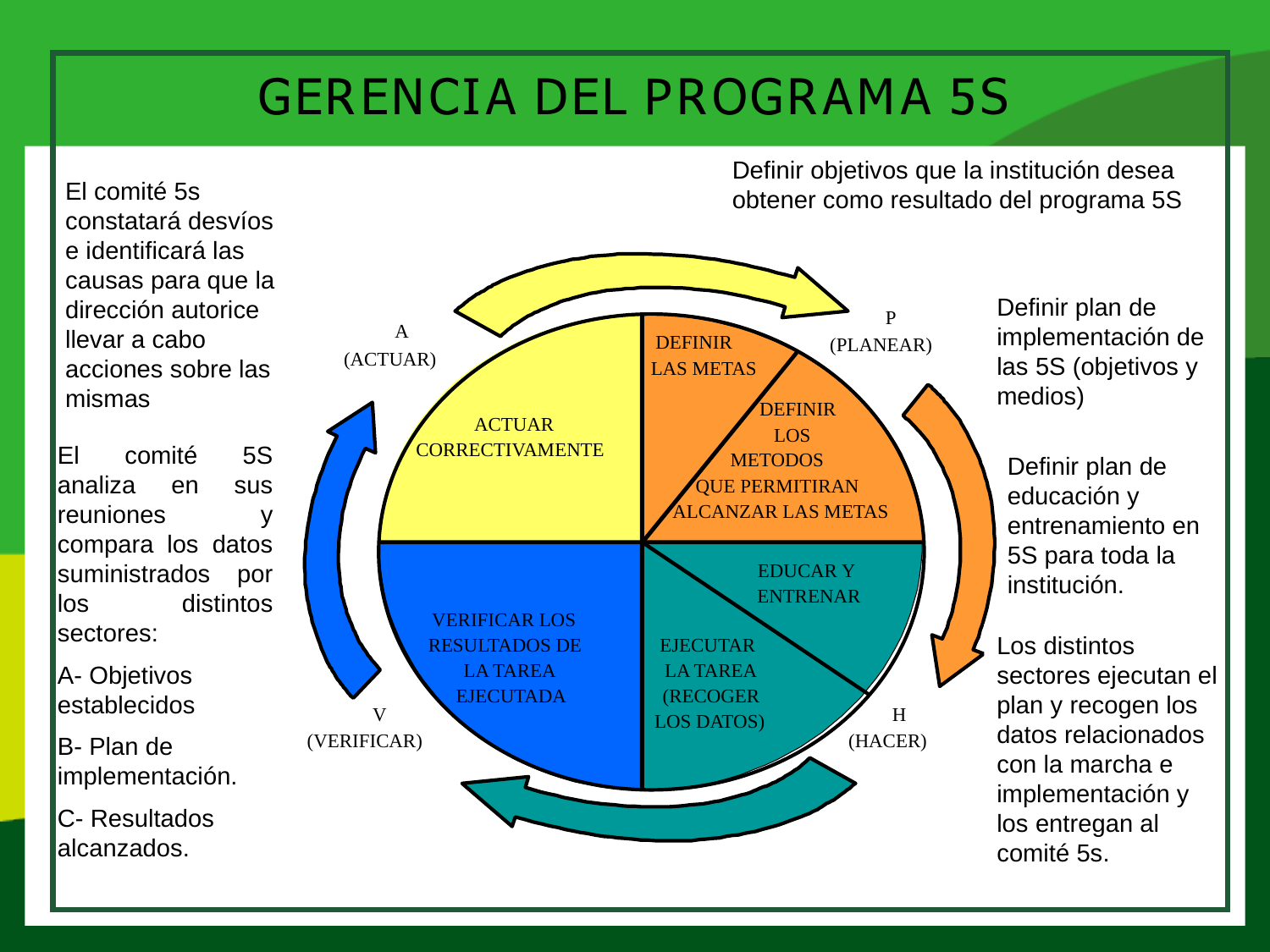

# GERENCIA DEL PROGRAMA 5S

Definir objetivos que la institución desea obtener como resultado del programa 5S
El comité 5s constatará desvíos e identificará las causas para que la dirección autorice llevar a cabo acciones sobre las mismas

P

A

DEFINIR
(PLANEAR)
(ACTUAR)

LAS METAS

DEFINIR

ACTUAR
LOS
CORRECTIVAMENTE
METODOS
QUE PERMITIRAN
ALCANZAR LAS METAS

EDUCAR Y
ENTRENAR

VERIFICAR LOS

EJECUTAR
RESULTADOS DE
LA TAREA
LA TAREA
EJECUTADA
(RECOGER

V
H
LOS DATOS)
(VERIFICAR)
(HACER)

Definir plan de implementación de las 5S (objetivos y medios)
El comité 5S analiza en sus reuniones y compara los datos suministrados por los distintos sectores:
A- Objetivos establecidos
B- Plan de implementación.
C- Resultados alcanzados.
Definir plan de educación y entrenamiento en 5S para toda la institución.
Los distintos sectores ejecutan el plan y recogen los datos relacionados con la marcha e implementación y los entregan al comité 5s.